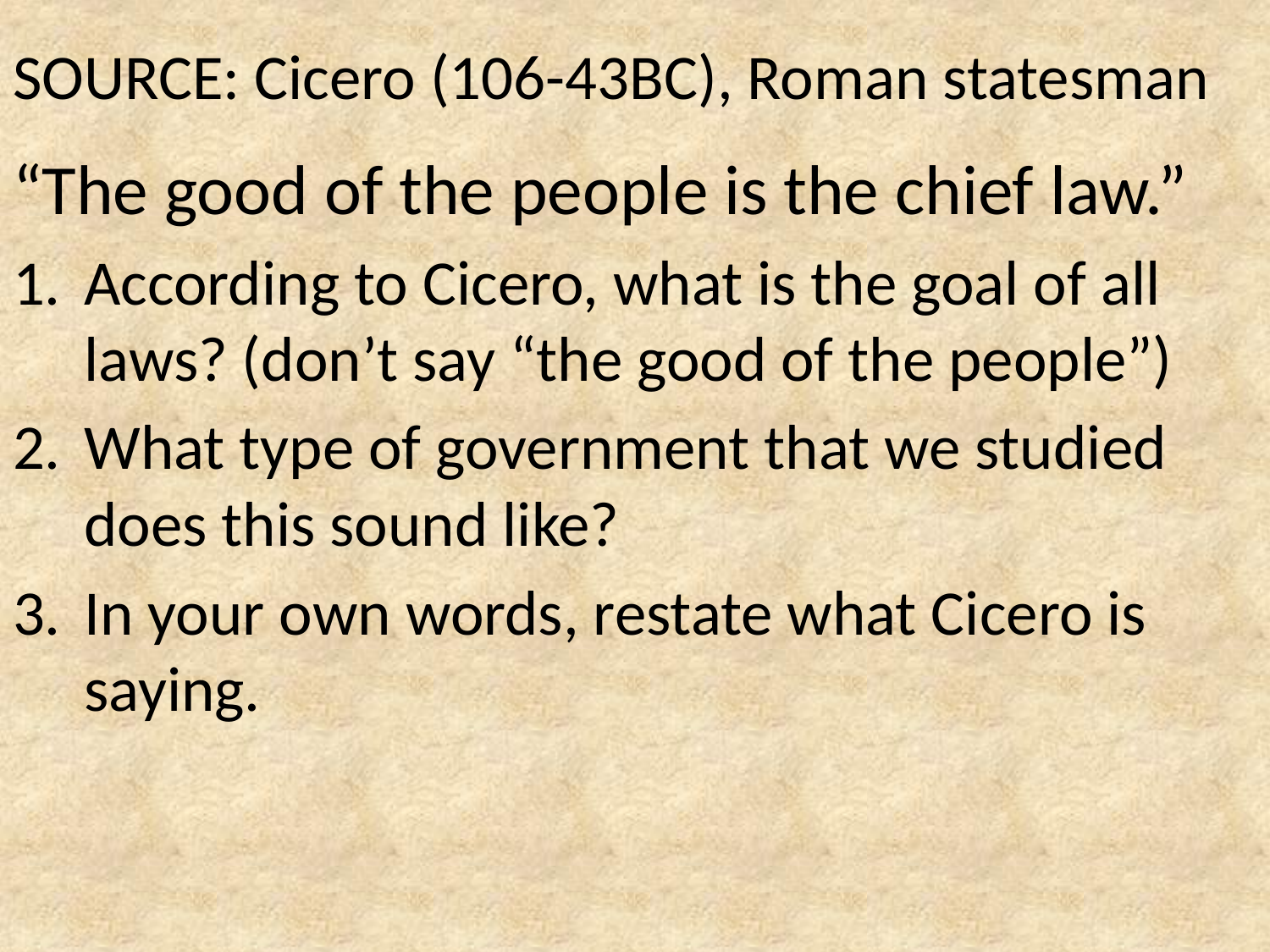

# SOURCE: Cicero (106-43BC), Roman statesman
“The good of the people is the chief law.”
According to Cicero, what is the goal of all laws? (don’t say “the good of the people”)
What type of government that we studied does this sound like?
In your own words, restate what Cicero is saying.